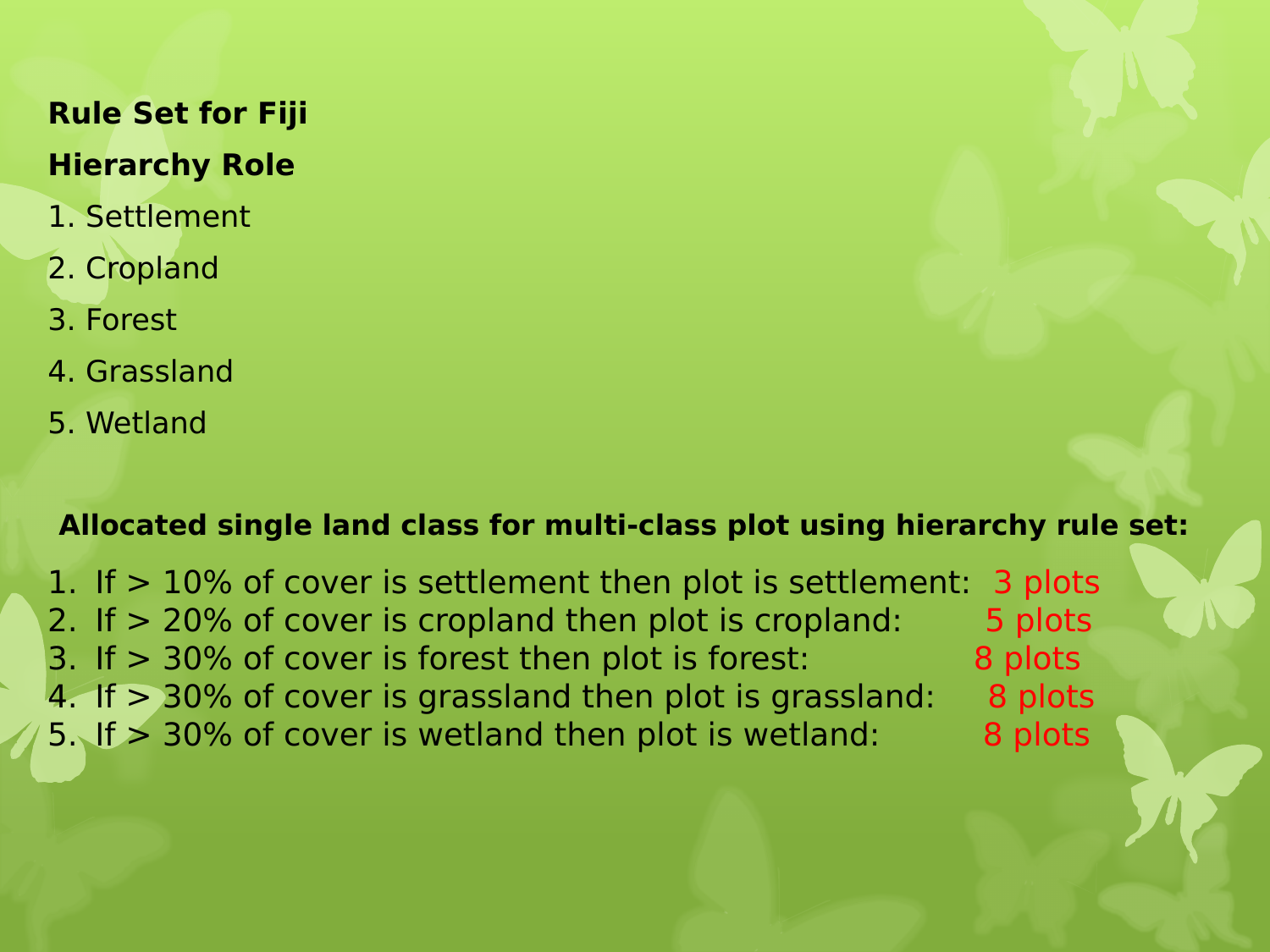

Rule Set for Fiji
Hierarchy Role
1. Settlement
2. Cropland
3. Forest
4. Grassland
5. Wetland

Allocated single land class for multi-class plot using hierarchy rule set:
If > 10% of cover is settlement then plot is settlement:  3 plots
If > 20% of cover is cropland then plot is cropland:        5 plots
If > 30% of cover is forest then plot is forest:                8 plots
If > 30% of cover is grassland then plot is grassland:     8 plots
If > 30% of cover is wetland then plot is wetland:          8 plots